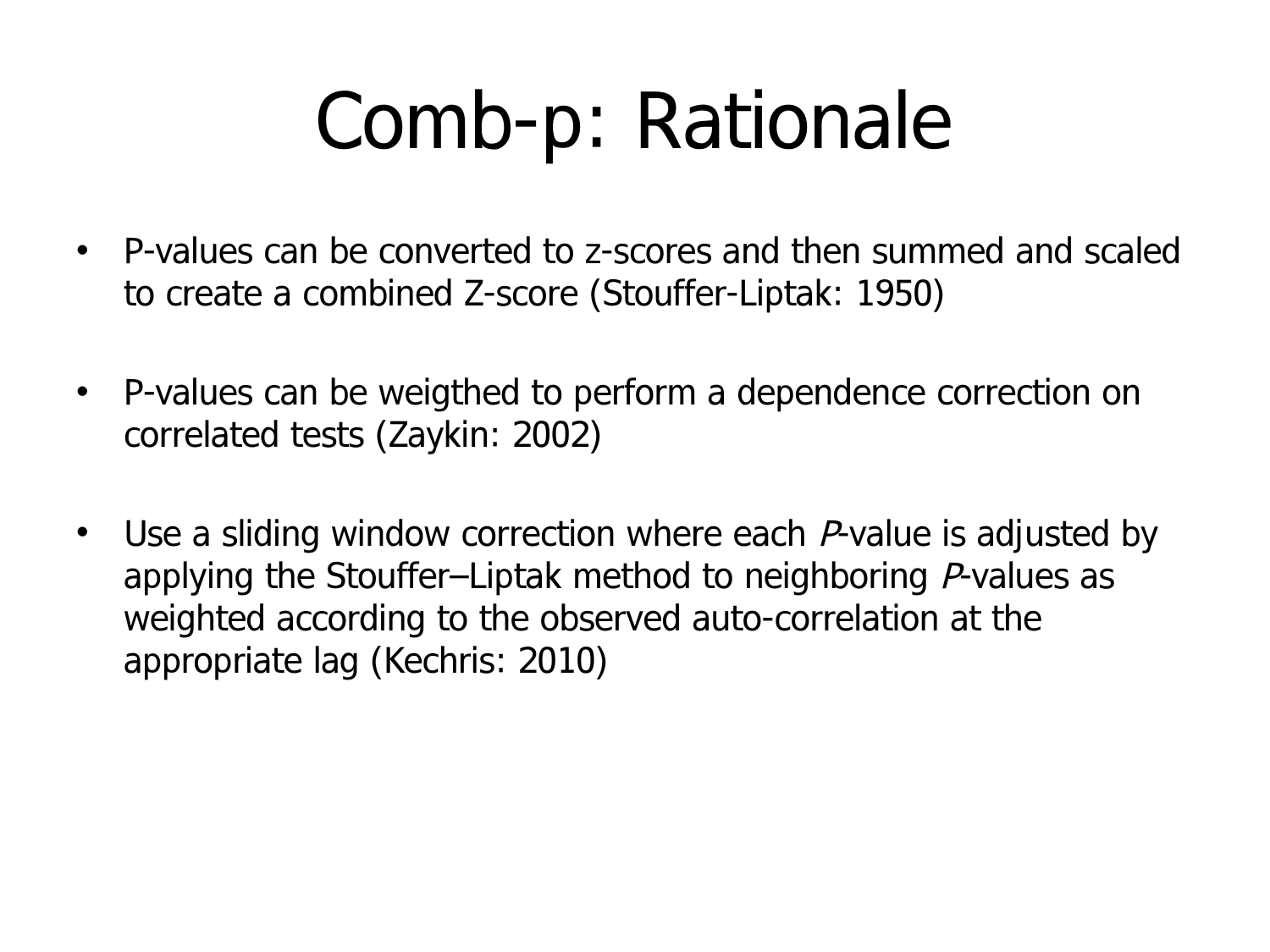

# Comb-p: Rationale
P-values can be converted to z-scores and then summed and scaled to create a combined Z-score (Stouffer-Liptak: 1950)

P-values can be weigthed to perform a dependence correction on correlated tests (Zaykin: 2002)

Use a sliding window correction where each P-value is adjusted by applying the Stouffer–Liptak method to neighboring P-values as weighted according to the observed auto-correlation at the appropriate lag (Kechris: 2010)